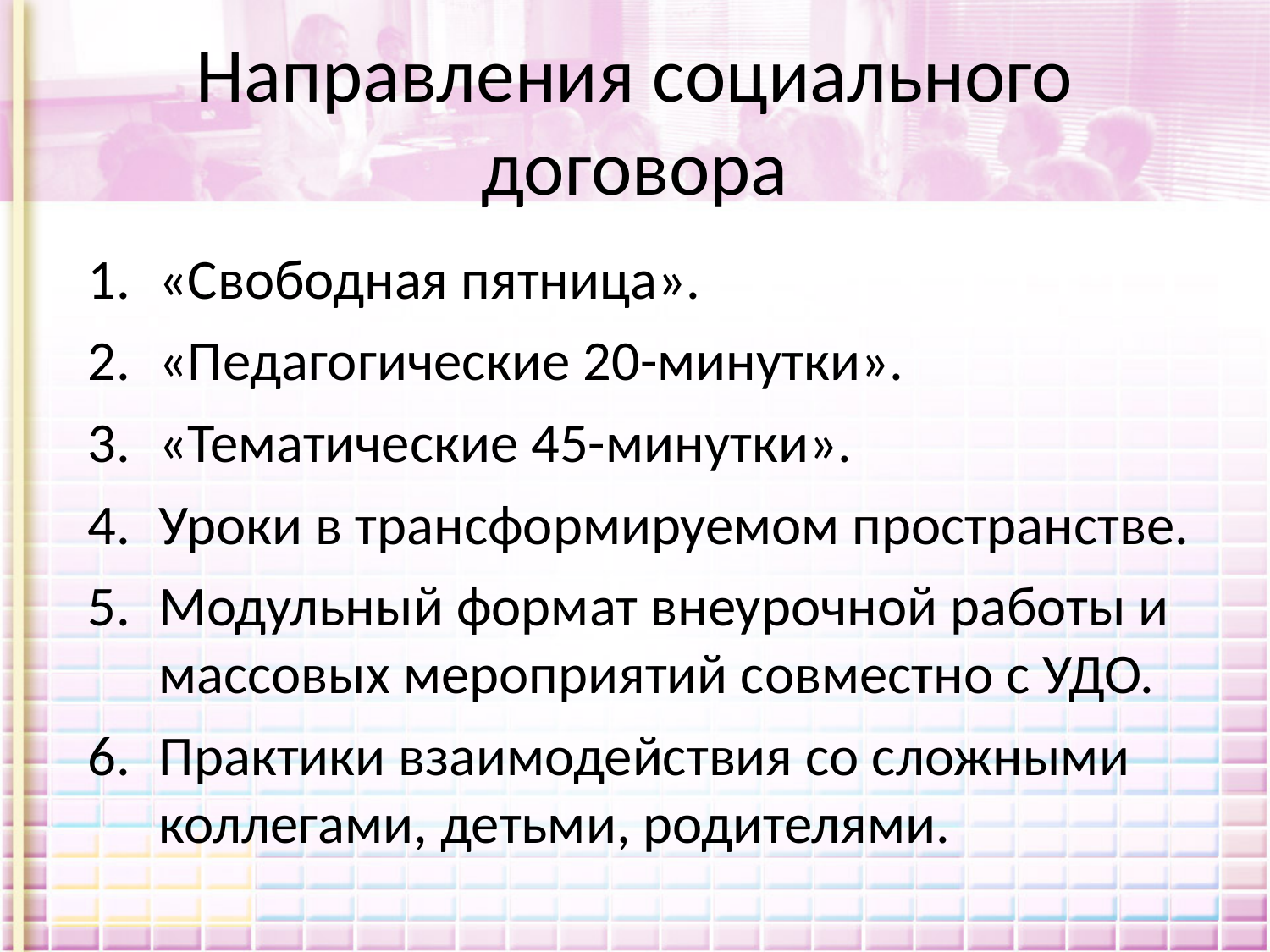

# Направления социального договора
«Свободная пятница».
«Педагогические 20-минутки».
«Тематические 45-минутки».
Уроки в трансформируемом пространстве.
Модульный формат внеурочной работы и массовых мероприятий совместно с УДО.
Практики взаимодействия со сложными коллегами, детьми, родителями.